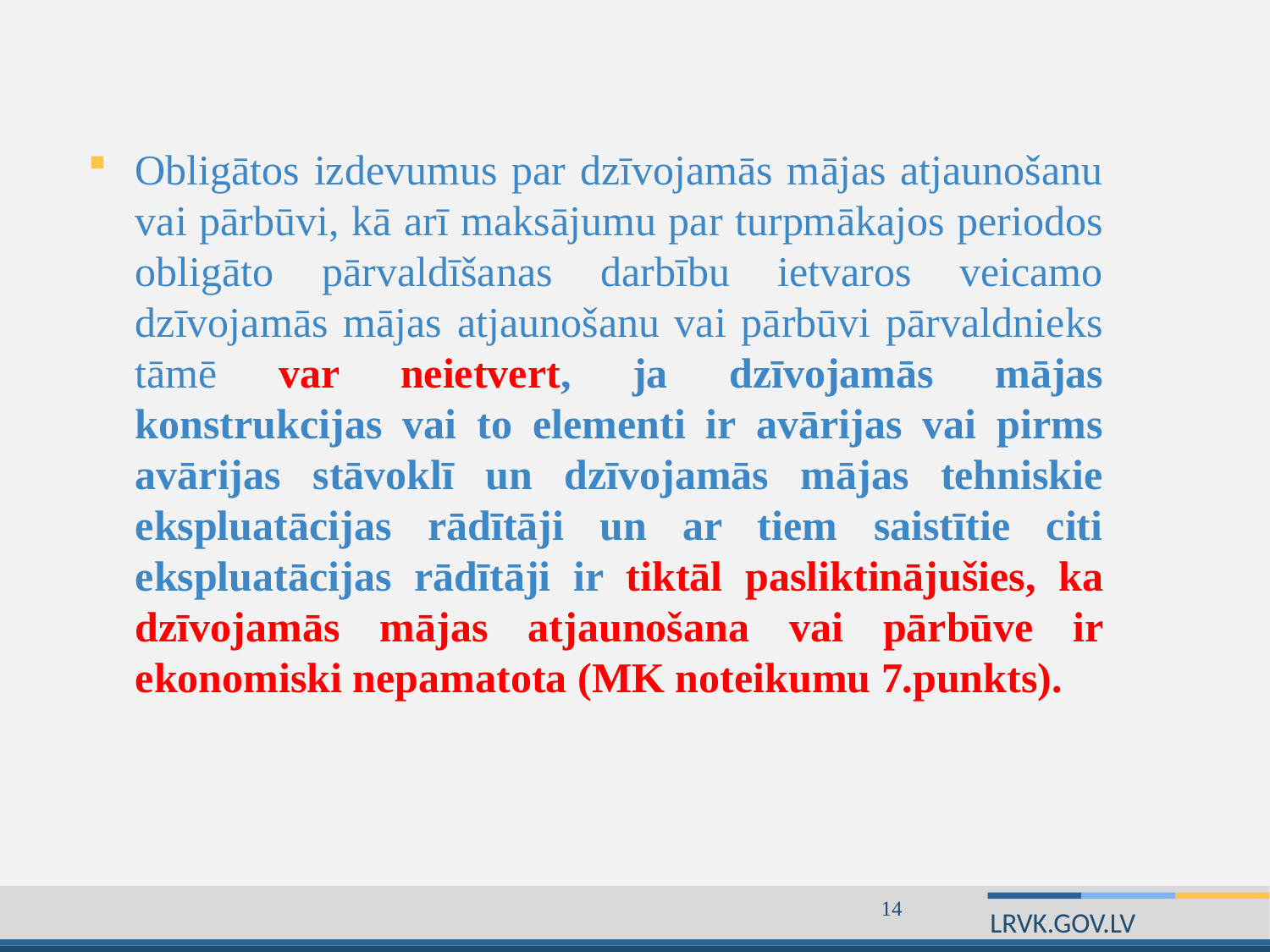

Obligātos izdevumus par dzīvojamās mājas atjaunošanu vai pārbūvi, kā arī maksājumu par turpmākajos periodos obligāto pārvaldīšanas darbību ietvaros veicamo dzīvojamās mājas atjaunošanu vai pārbūvi pārvaldnieks tāmē var neietvert, ja dzīvojamās mājas konstrukcijas vai to elementi ir avārijas vai pirms avārijas stāvoklī un dzīvojamās mājas tehniskie ekspluatācijas rādītāji un ar tiem saistītie citi ekspluatācijas rādītāji ir tiktāl pasliktinājušies, ka dzīvojamās mājas atjaunošana vai pārbūve ir ekonomiski nepamatota (MK noteikumu 7.punkts).
14